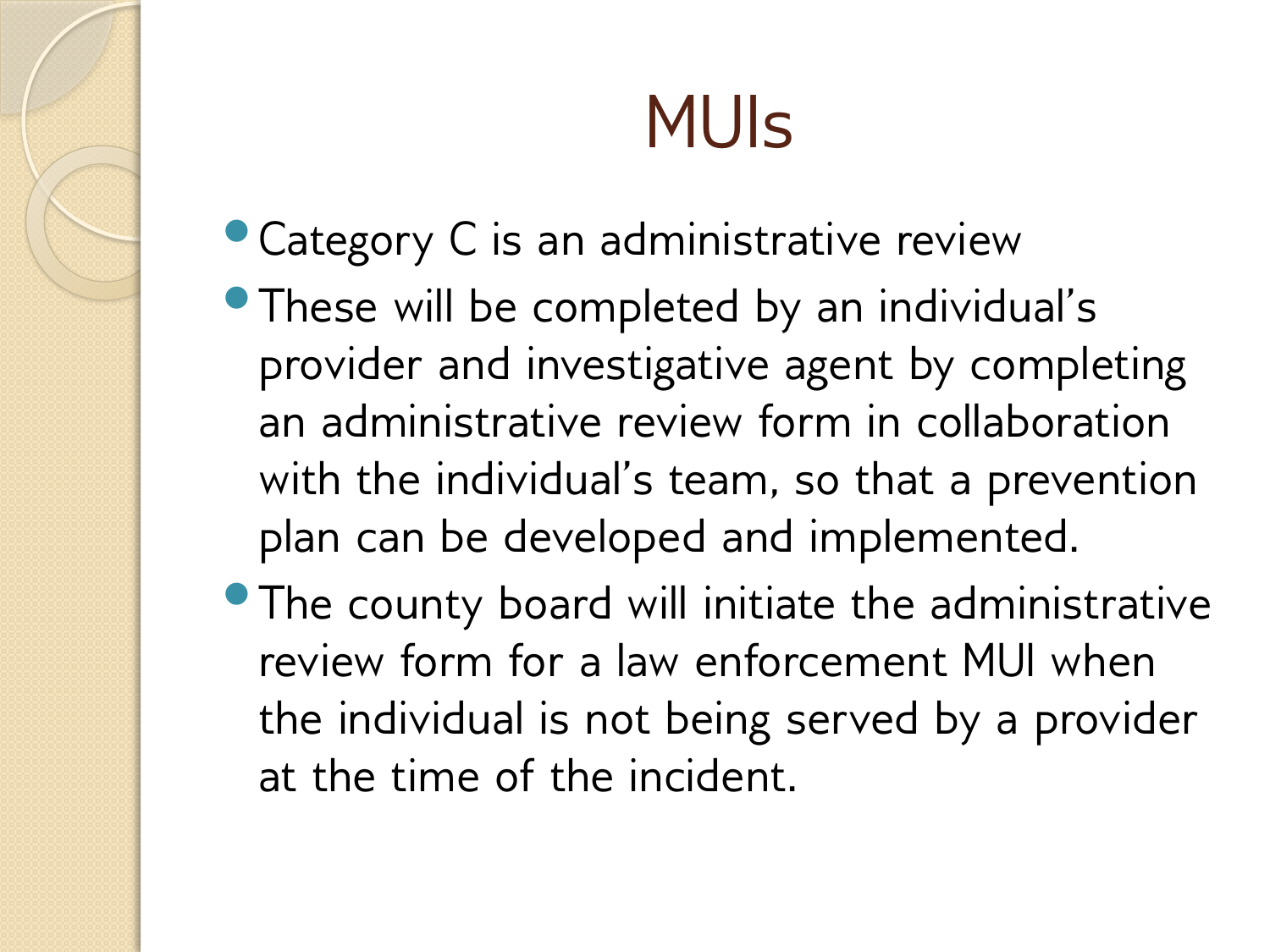

# MUIs
Category C is an administrative review
These will be completed by an individual’s provider and investigative agent by completing an administrative review form in collaboration with the individual’s team, so that a prevention plan can be developed and implemented.
The county board will initiate the administrative review form for a law enforcement MUI when the individual is not being served by a provider at the time of the incident.